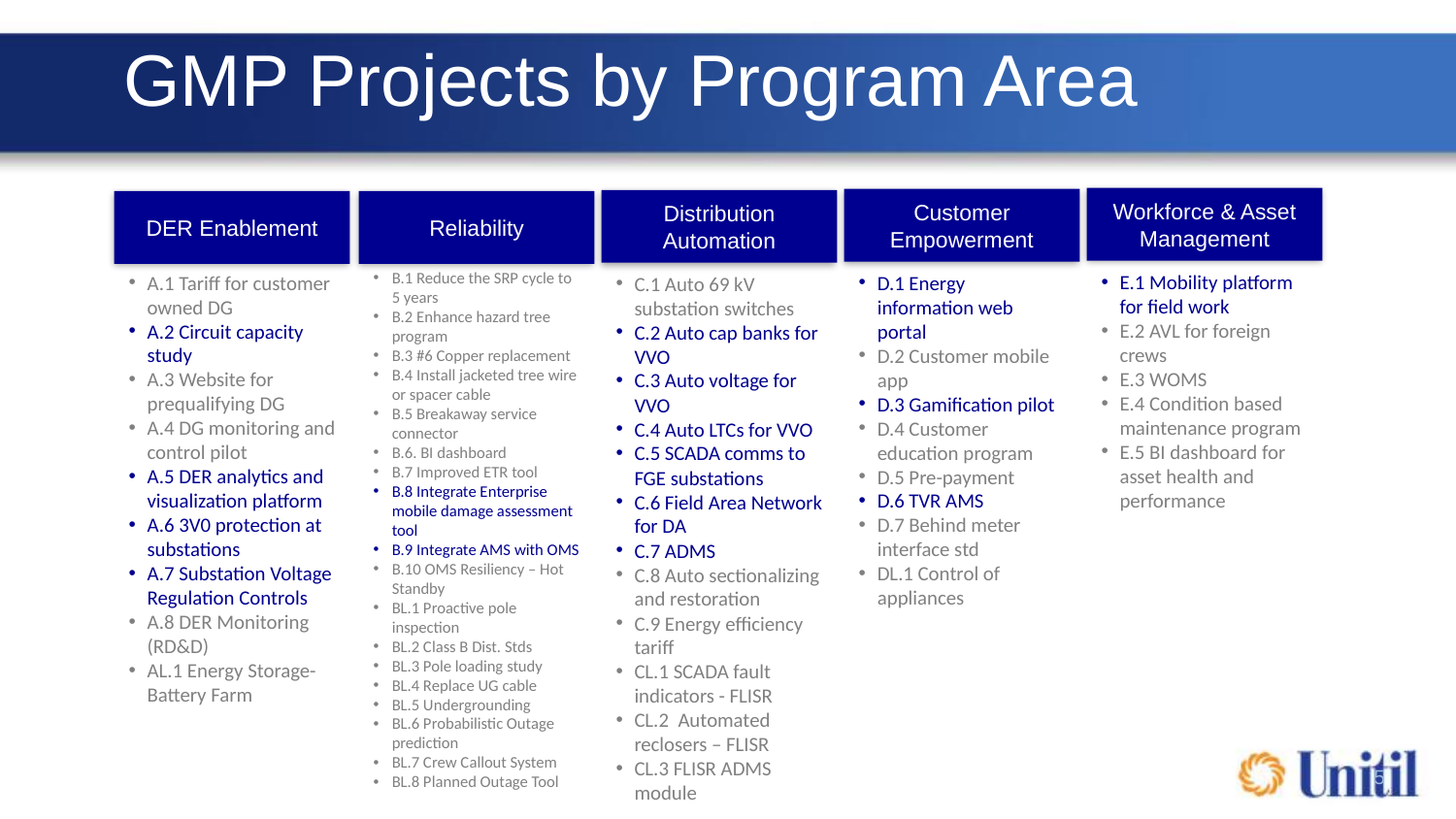

# GMP Projects by Program Area
Workforce & Asset Management
Customer Empowerment
Distribution Automation
DER Enablement
Reliability
B.1 Reduce the SRP cycle to 5 years
B.2 Enhance hazard tree program
B.3 #6 Copper replacement
B.4 Install jacketed tree wire or spacer cable
B.5 Breakaway service connector
B.6. BI dashboard
B.7 Improved ETR tool
B.8 Integrate Enterprise mobile damage assessment tool
B.9 Integrate AMS with OMS
B.10 OMS Resiliency – Hot Standby
BL.1 Proactive pole inspection
BL.2 Class B Dist. Stds
BL.3 Pole loading study
BL.4 Replace UG cable
BL.5 Undergrounding
BL.6 Probabilistic Outage prediction
BL.7 Crew Callout System
BL.8 Planned Outage Tool

E.1 Mobility platform for field work
E.2 AVL for foreign crews
E.3 WOMS
E.4 Condition based maintenance program
E.5 BI dashboard for asset health and performance
A.1 Tariff for customer owned DG
A.2 Circuit capacity study
A.3 Website for prequalifying DG
A.4 DG monitoring and control pilot
A.5 DER analytics and visualization platform
A.6 3V0 protection at substations
A.7 Substation Voltage Regulation Controls
A.8 DER Monitoring (RD&D)
AL.1 Energy Storage- Battery Farm
D.1 Energy information web portal
D.2 Customer mobile app
D.3 Gamification pilot
D.4 Customer education program
D.5 Pre-payment
D.6 TVR AMS
D.7 Behind meter interface std
DL.1 Control of appliances
C.1 Auto 69 kV substation switches
C.2 Auto cap banks for VVO
C.3 Auto voltage for VVO
C.4 Auto LTCs for VVO
C.5 SCADA comms to FGE substations
C.6 Field Area Network for DA
C.7 ADMS
C.8 Auto sectionalizing and restoration
C.9 Energy efficiency tariff
CL.1 SCADA fault indicators - FLISR
CL.2  Automated reclosers – FLISR
CL.3 FLISR ADMS module

5